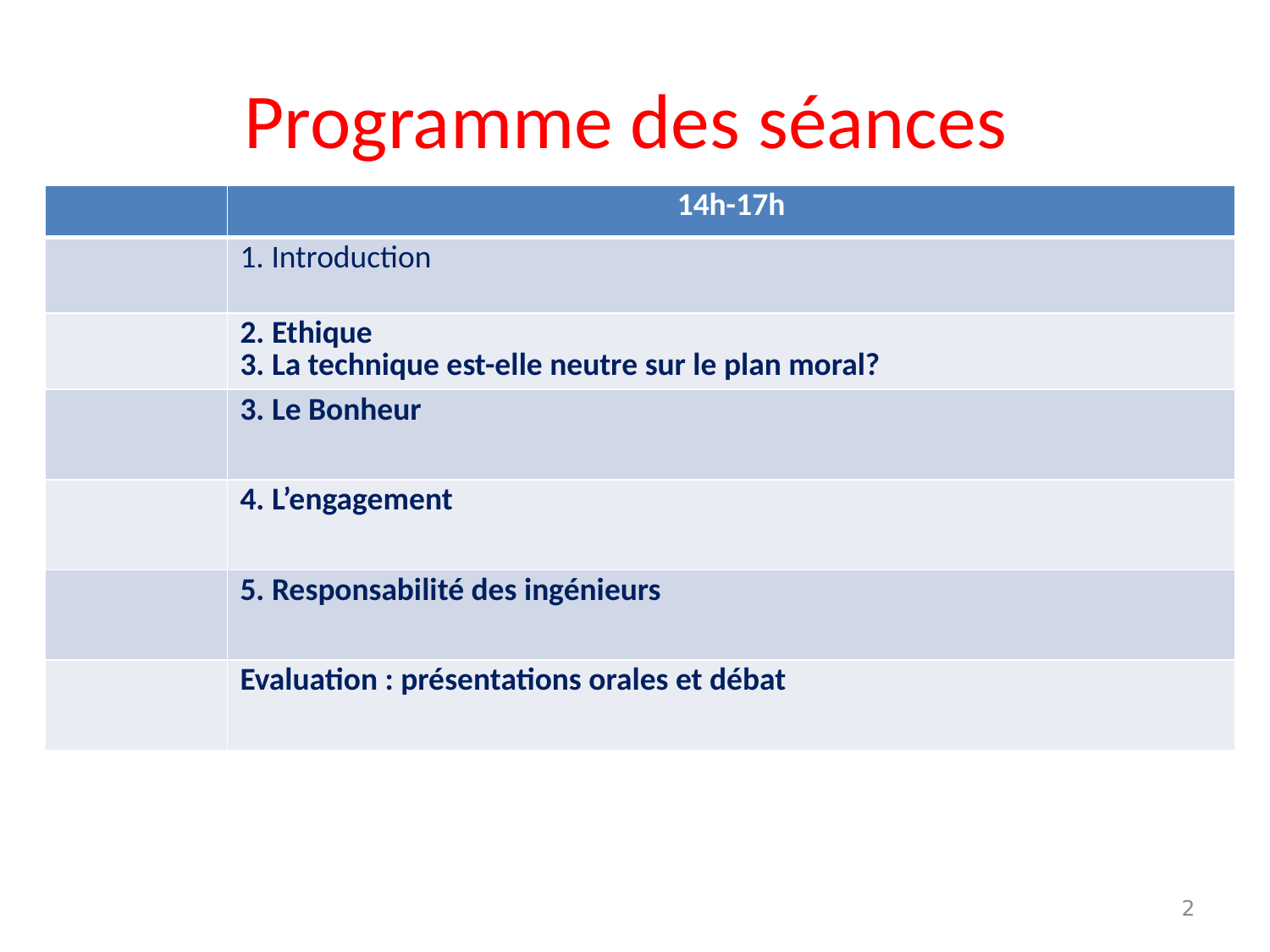

# Programme des séances
|  | 14h-17h |
| --- | --- |
|  | 1. Introduction |
|  | 2. Ethique 3. La technique est-elle neutre sur le plan moral? |
|  | 3. Le Bonheur |
|  | 4. L’engagement |
|  | 5. Responsabilité des ingénieurs |
|  | Evaluation : présentations orales et débat |
2